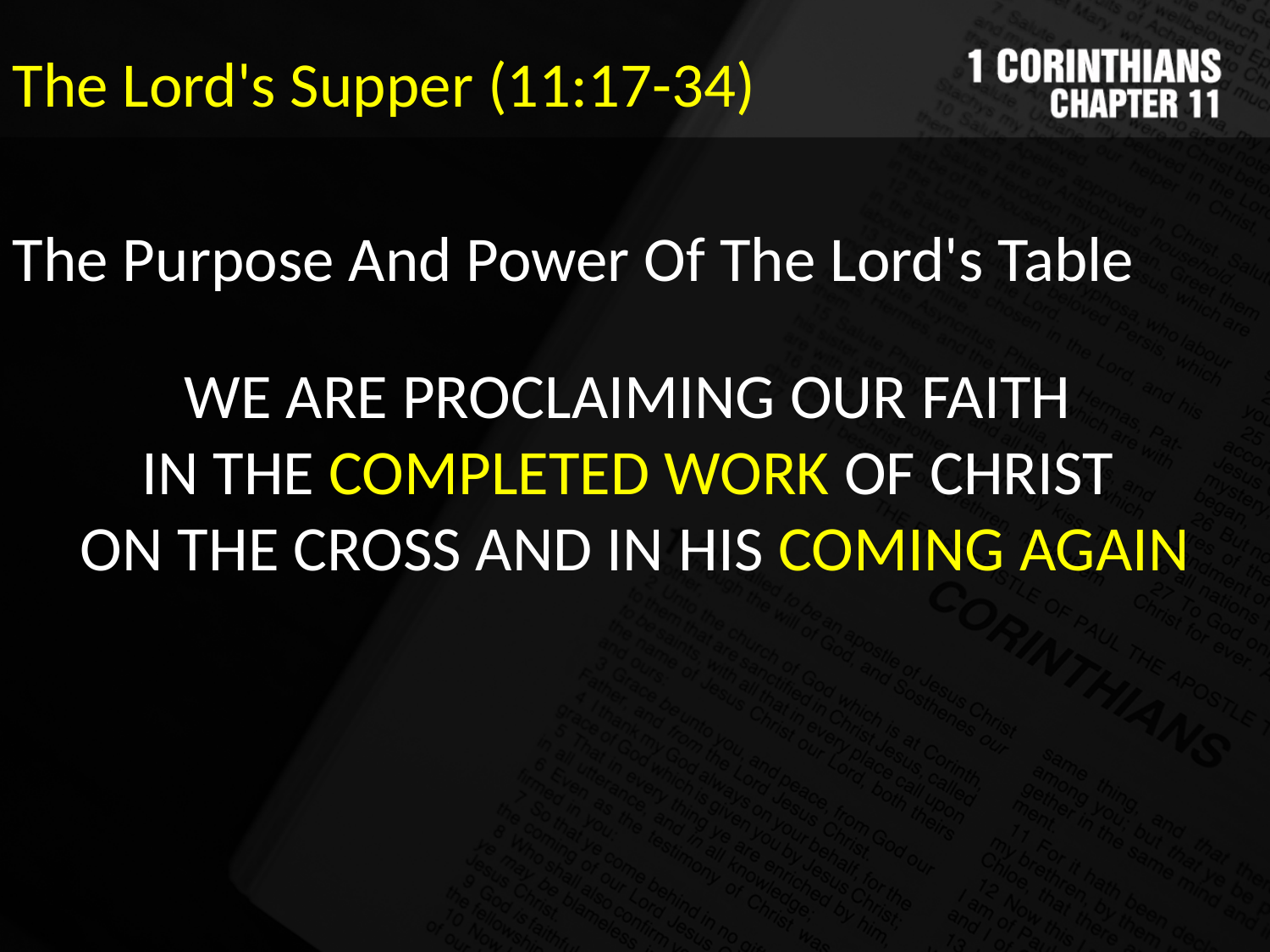

The Lord's Supper (11:17-34)
The Purpose And Power Of The Lord's Table
WE ARE PROCLAIMING OUR FAITH
IN THE COMPLETED WORK OF CHRIST
ON THE CROSS AND IN HIS COMING AGAIN